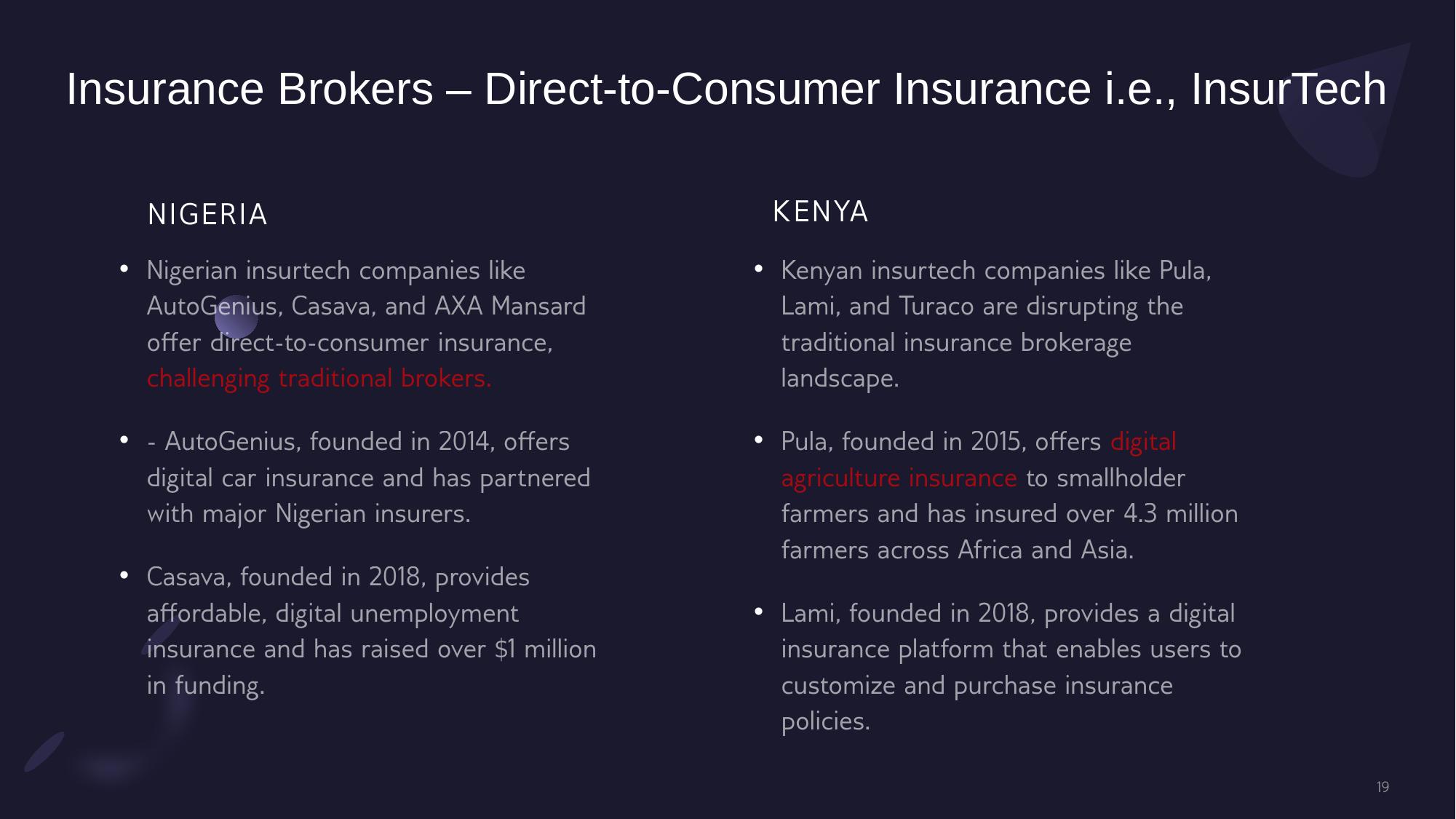

# Insurance Brokers – Direct-to-Consumer Insurance i.e., InsurTech
KENYA
nigeria
Nigerian insurtech companies like AutoGenius, Casava, and AXA Mansard offer direct-to-consumer insurance, challenging traditional brokers.
- AutoGenius, founded in 2014, offers digital car insurance and has partnered with major Nigerian insurers.
Casava, founded in 2018, provides affordable, digital unemployment insurance and has raised over $1 million in funding.
Kenyan insurtech companies like Pula, Lami, and Turaco are disrupting the traditional insurance brokerage landscape.
Pula, founded in 2015, offers digital agriculture insurance to smallholder farmers and has insured over 4.3 million farmers across Africa and Asia.
Lami, founded in 2018, provides a digital insurance platform that enables users to customize and purchase insurance policies.
19